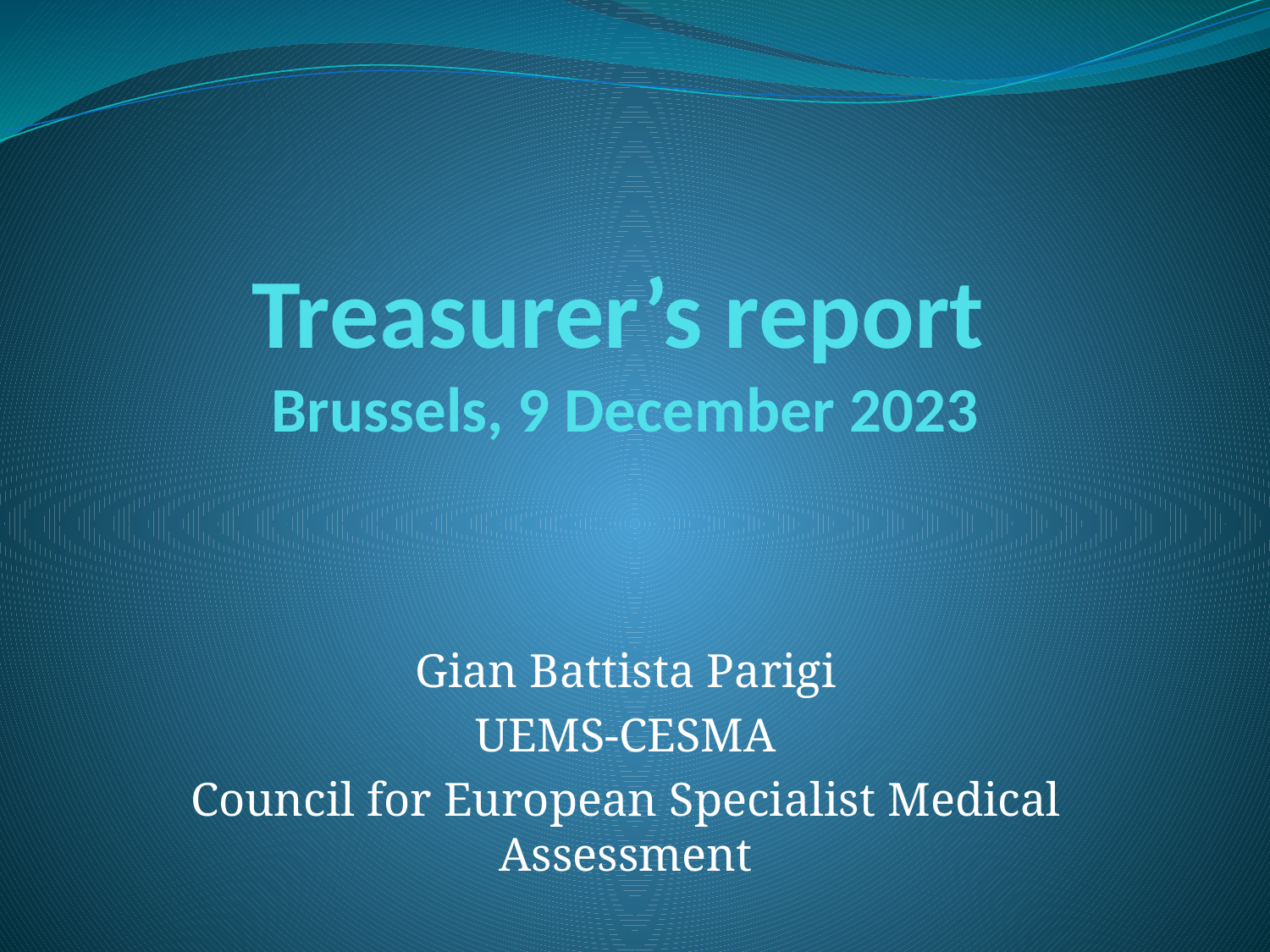

# Treasurer’s report Brussels, 9 December 2023
Gian Battista Parigi
UEMS-CESMA
Council for European Specialist Medical Assessment